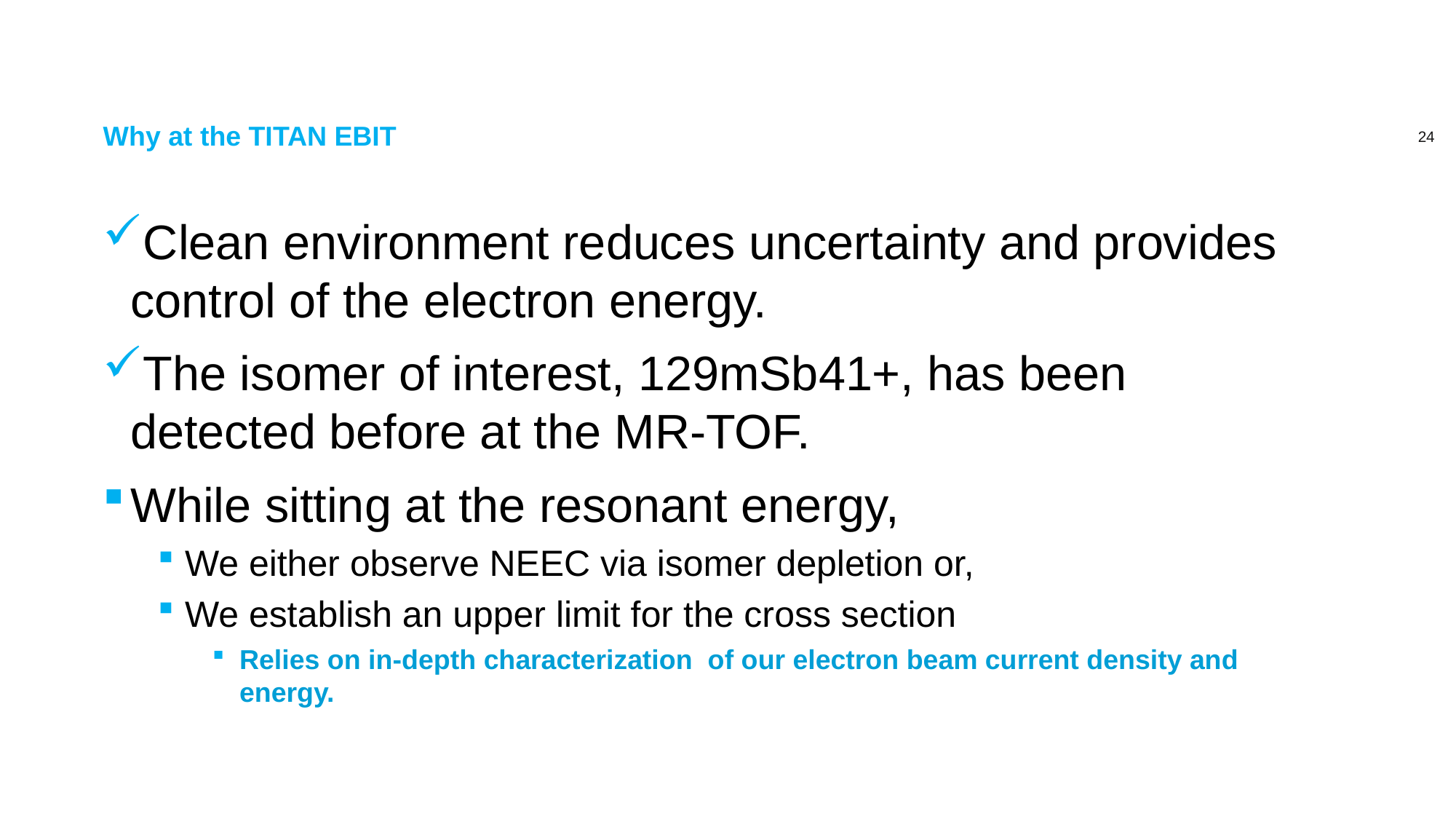

# Why at the TITAN EBIT
Clean environment reduces uncertainty and provides control of the electron energy.
The isomer of interest, 129mSb41+, has been detected before at the MR-TOF.
While sitting at the resonant energy,
We either observe NEEC via isomer depletion or,
We establish an upper limit for the cross section
Relies on in-depth characterization  of our electron beam current density and energy.